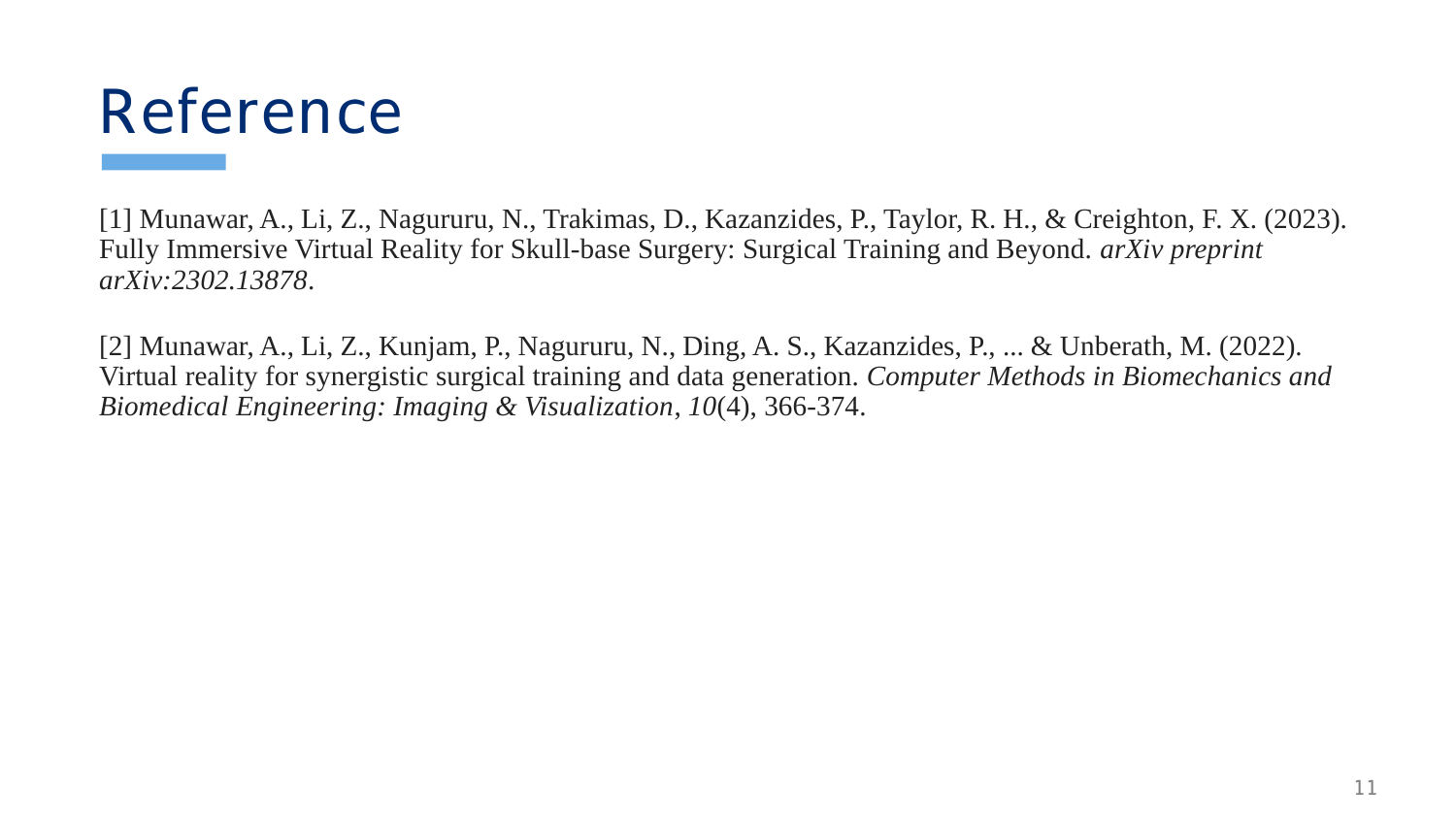

# Reference
[1] Munawar, A., Li, Z., Nagururu, N., Trakimas, D., Kazanzides, P., Taylor, R. H., & Creighton, F. X. (2023). Fully Immersive Virtual Reality for Skull-base Surgery: Surgical Training and Beyond. arXiv preprint arXiv:2302.13878.
[2] Munawar, A., Li, Z., Kunjam, P., Nagururu, N., Ding, A. S., Kazanzides, P., ... & Unberath, M. (2022). Virtual reality for synergistic surgical training and data generation. Computer Methods in Biomechanics and Biomedical Engineering: Imaging & Visualization, 10(4), 366-374.